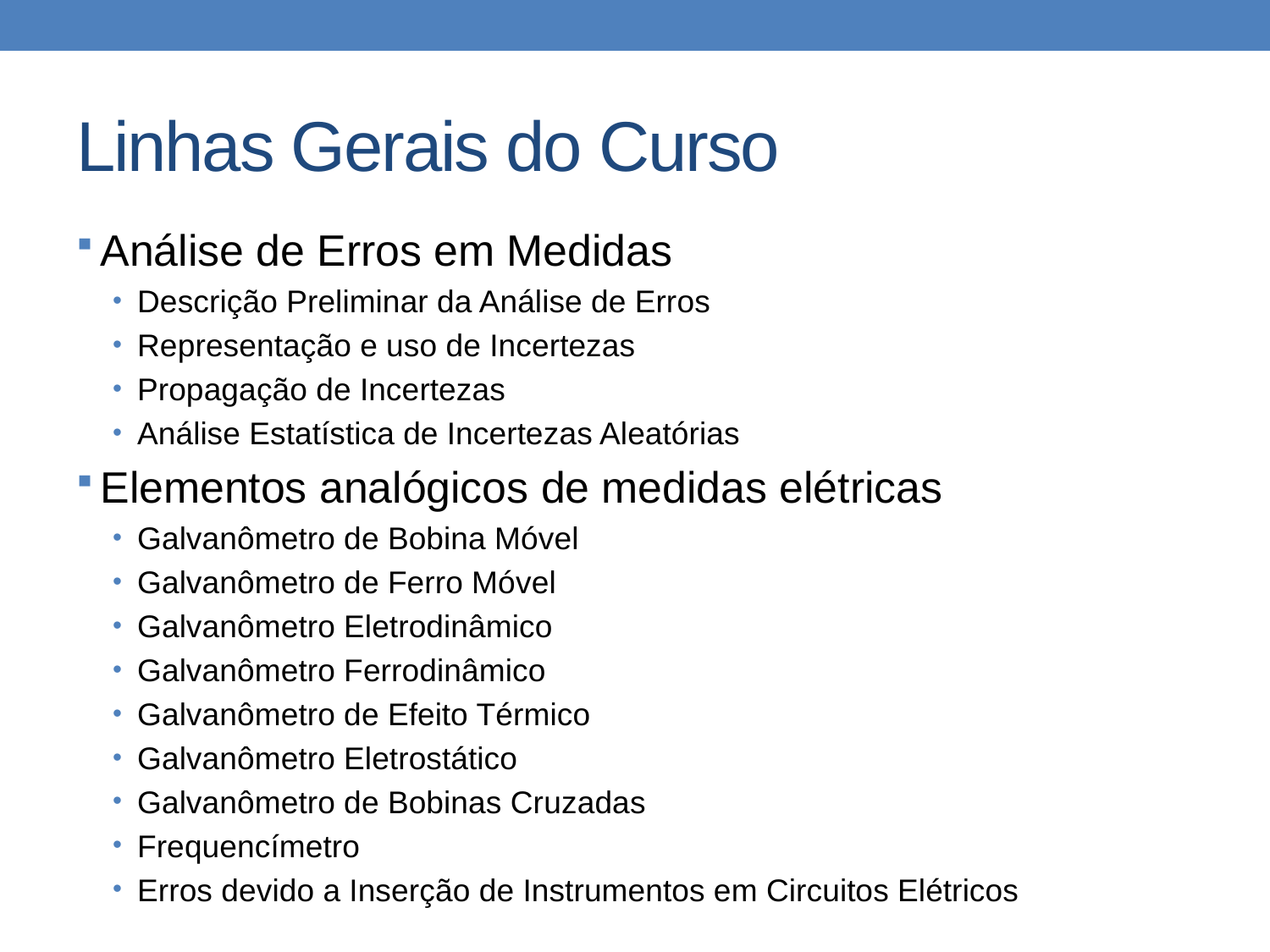

# Linhas Gerais do Curso
Análise de Erros em Medidas
Descrição Preliminar da Análise de Erros
Representação e uso de Incertezas
Propagação de Incertezas
Análise Estatística de Incertezas Aleatórias
Elementos analógicos de medidas elétricas
Galvanômetro de Bobina Móvel
Galvanômetro de Ferro Móvel
Galvanômetro Eletrodinâmico
Galvanômetro Ferrodinâmico
Galvanômetro de Efeito Térmico
Galvanômetro Eletrostático
Galvanômetro de Bobinas Cruzadas
Frequencímetro
Erros devido a Inserção de Instrumentos em Circuitos Elétricos